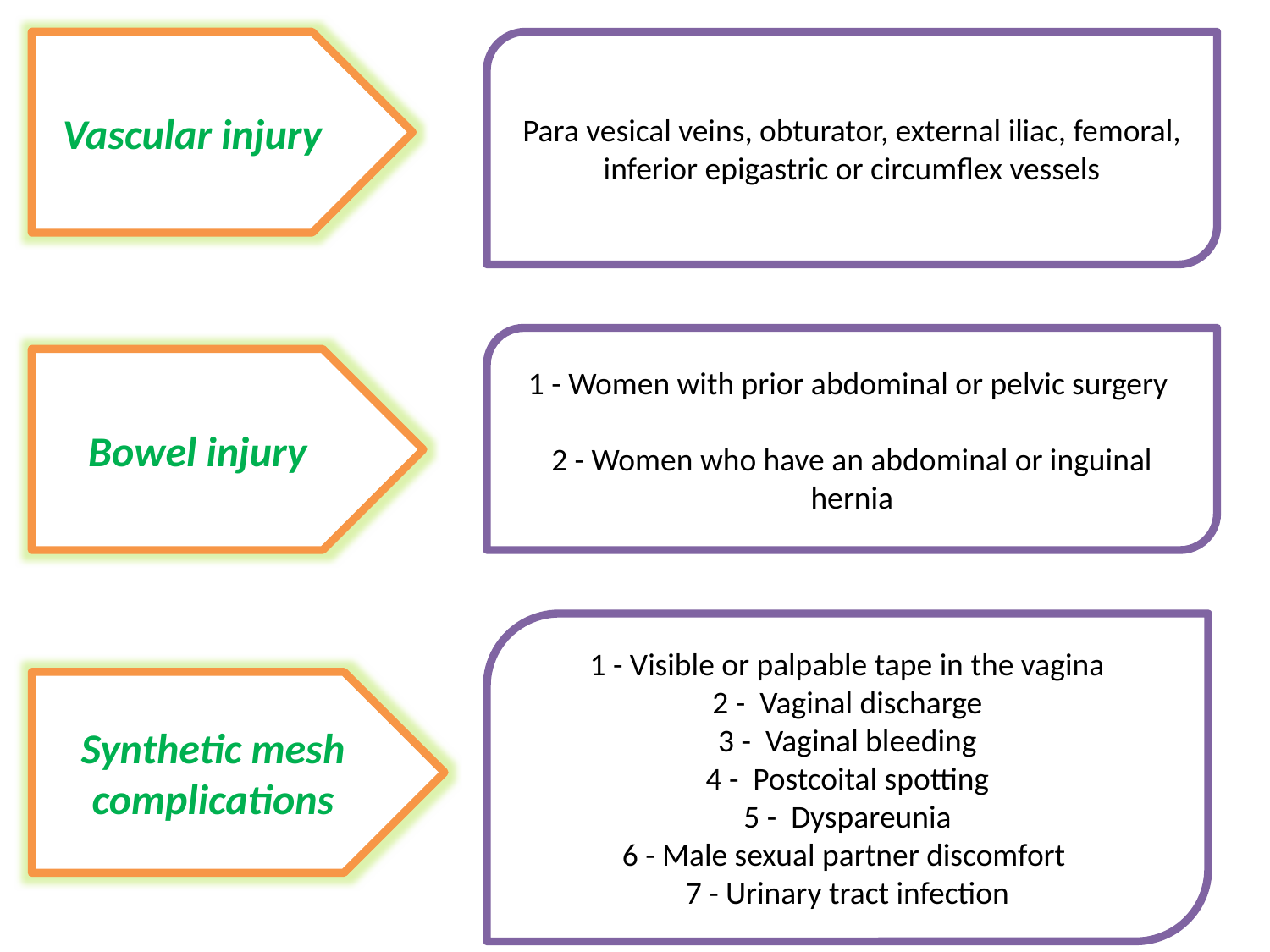

Vascular injury
Para vesical veins, obturator, external iliac, femoral, inferior epigastric or circumflex vessels
1 - Women with prior abdominal or pelvic surgery

2 - Women who have an abdominal or inguinal hernia
Bowel injury
1 - Visible or palpable tape in the vagina
2 -  Vaginal discharge
3 -  Vaginal bleeding
4 -  Postcoital spotting
5 -  Dyspareunia
6 - Male sexual partner discomfort
7 - Urinary tract infection
Synthetic mesh complications